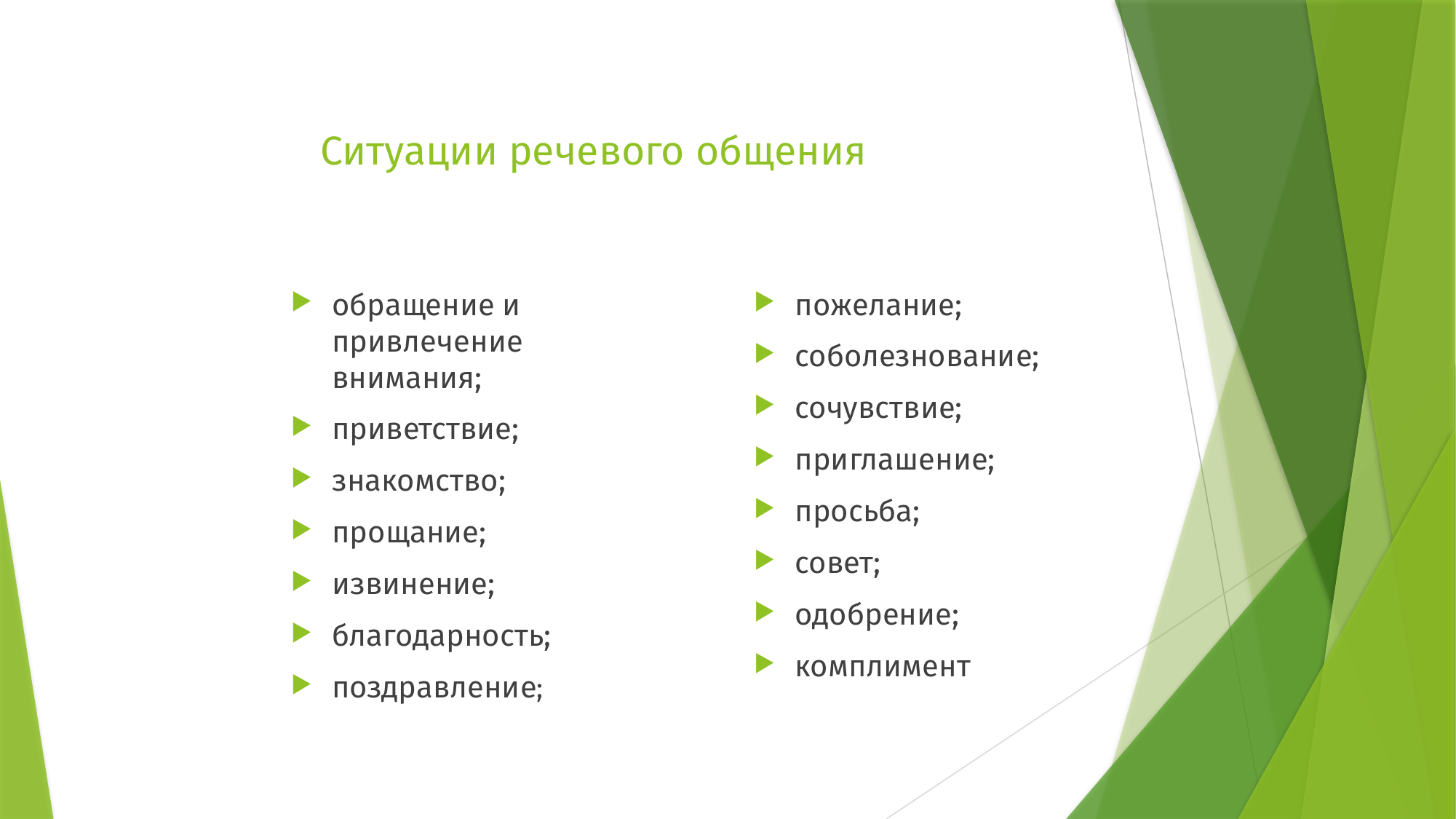

# Ситуации речевого общения
обращение и привлечение внимания;
приветствие;
знакомство;
прощание;
извинение;
благодарность;
поздравление;

пожелание;
соболезнование;
сочувствие;
приглашение;
просьба;
совет;
одобрение;
комплимент